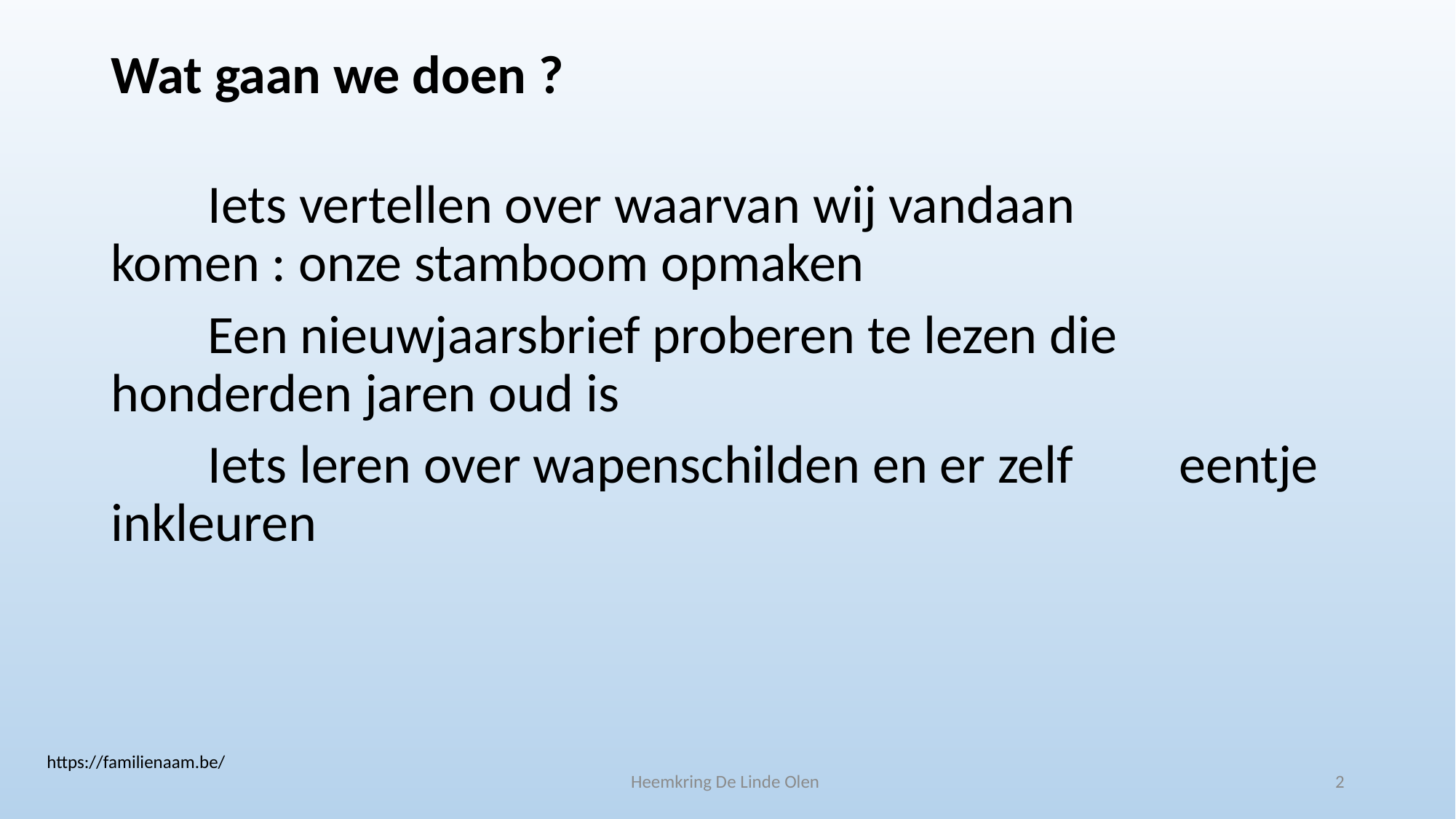

# Wat gaan we doen ?
	Iets vertellen over waarvan wij vandaan 				komen : onze stamboom opmaken
	Een nieuwjaarsbrief proberen te lezen die 				honderden jaren oud is
	Iets leren over wapenschilden en er zelf 				eentje inkleuren
https://familienaam.be/
Heemkring De Linde Olen
2